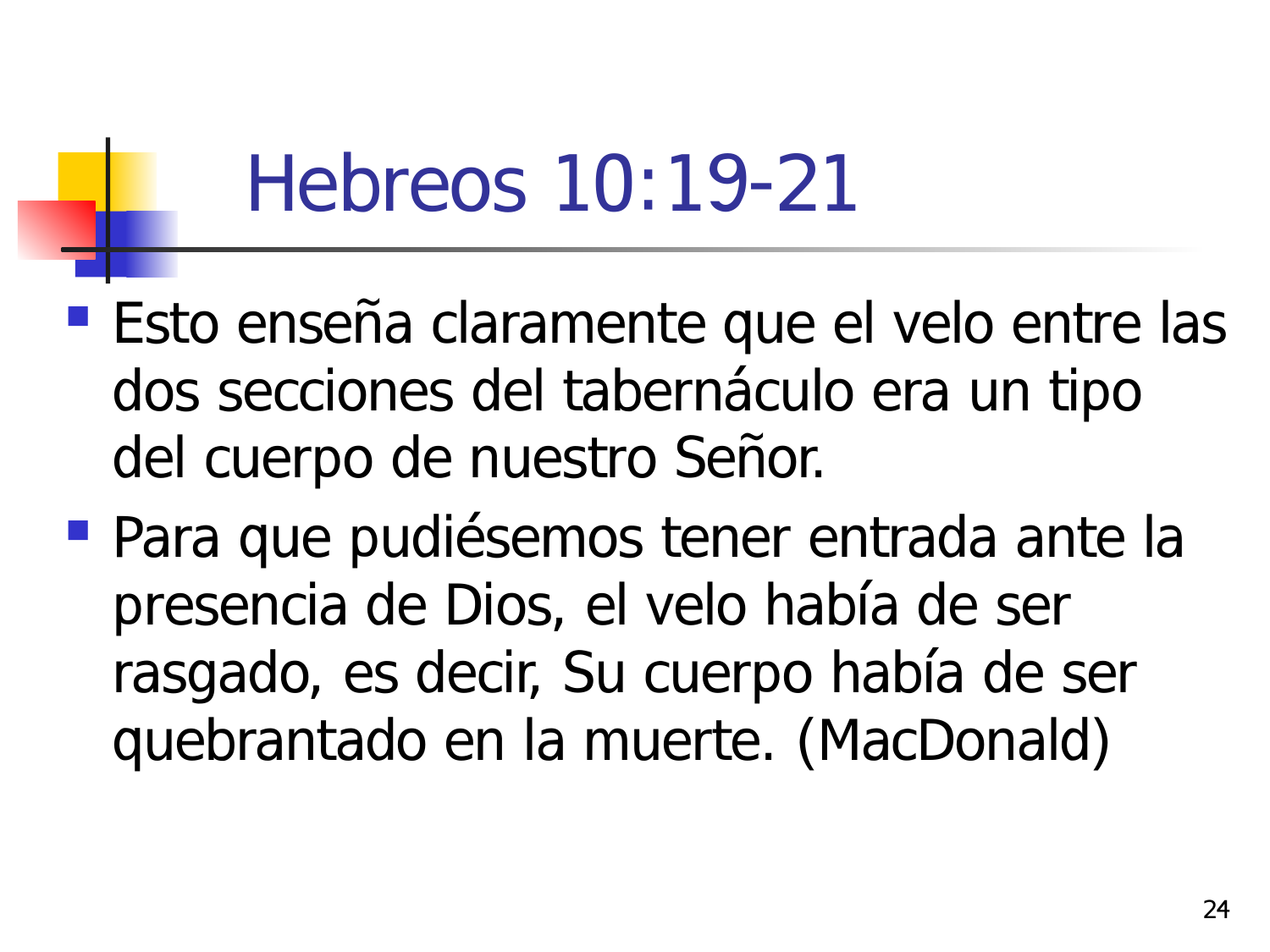

# Hebreos 10:19-21
Esto enseña claramente que el velo entre las dos secciones del tabernáculo era un tipo del cuerpo de nuestro Señor.
Para que pudiésemos tener entrada ante la presencia de Dios, el velo había de ser rasgado, es decir, Su cuerpo había de ser quebrantado en la muerte. (MacDonald)
24